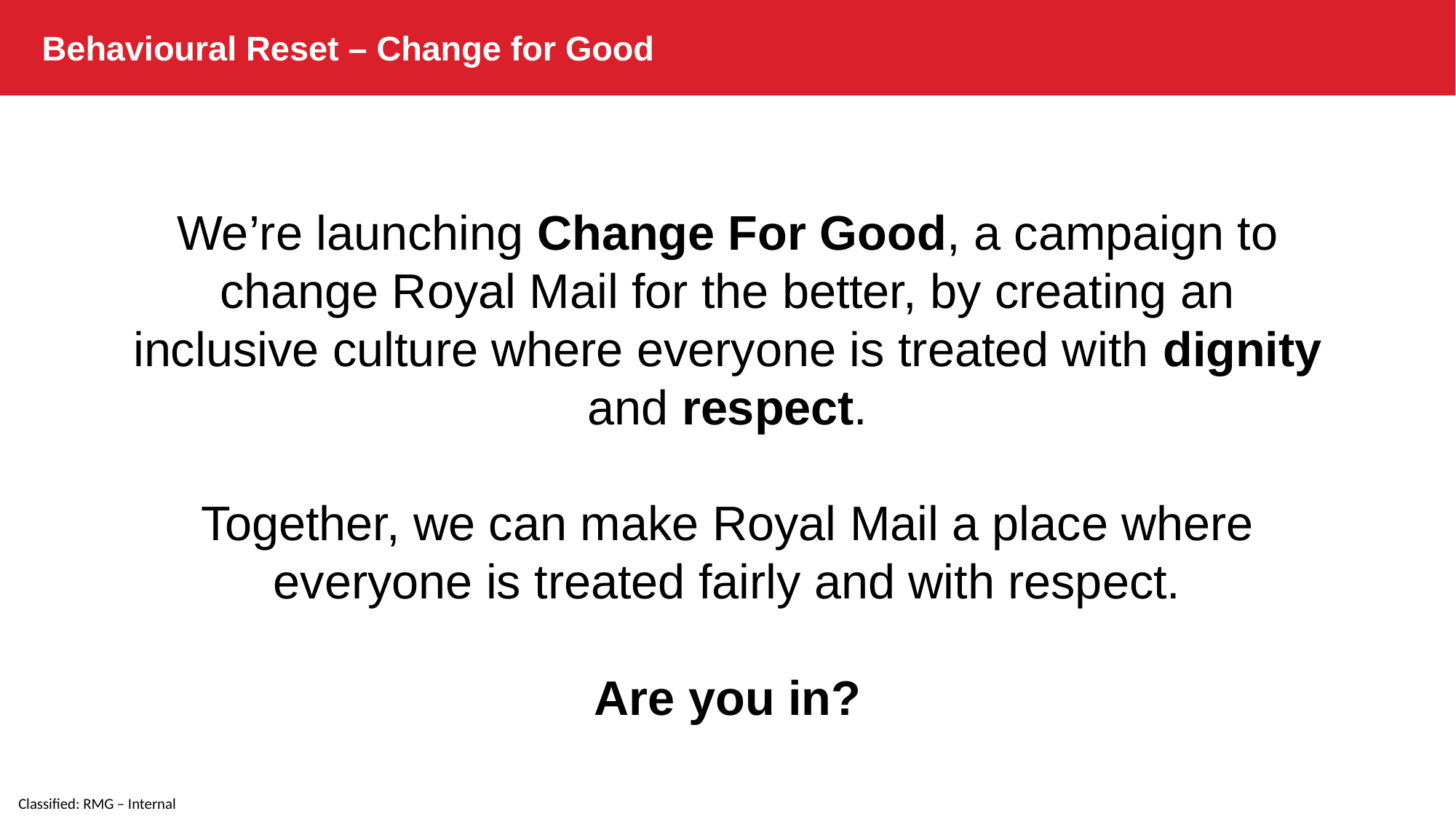

# Behavioural Reset – Change for Good
We’re launching Change For Good, a campaign to change Royal Mail for the better, by creating an inclusive culture where everyone is treated with dignity and respect.

Together, we can make Royal Mail a place where everyone is treated fairly and with respect.

Are you in?